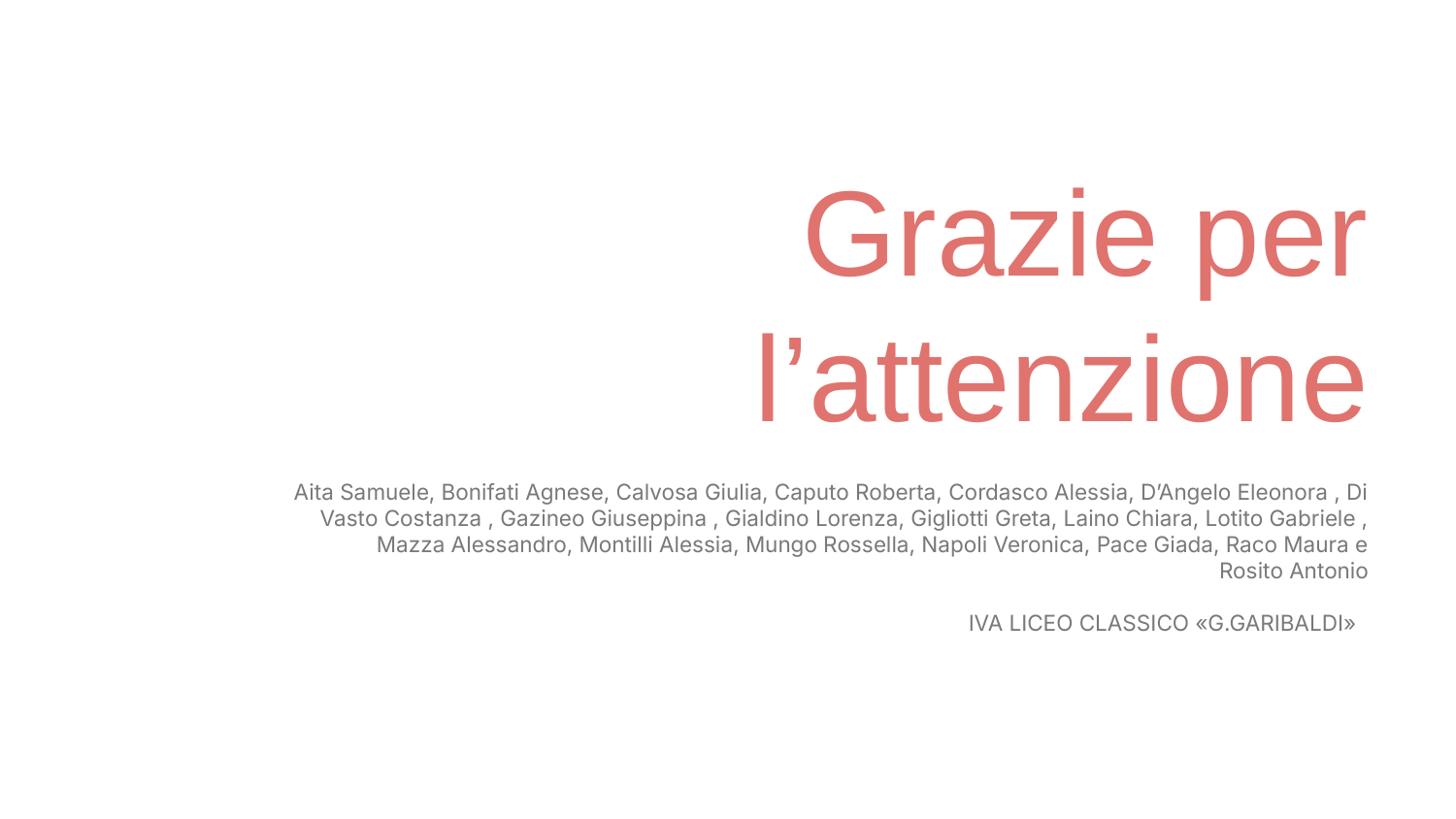

# Grazie per l’attenzione
Aita Samuele, Bonifati Agnese, Calvosa Giulia, Caputo Roberta, Cordasco Alessia, D’Angelo Eleonora , Di Vasto Costanza , Gazineo Giuseppina , Gialdino Lorenza, Gigliotti Greta, Laino Chiara, Lotito Gabriele , Mazza Alessandro, Montilli Alessia, Mungo Rossella, Napoli Veronica, Pace Giada, Raco Maura e Rosito Antonio

IVA LICEO CLASSICO «G.GARIBALDI»